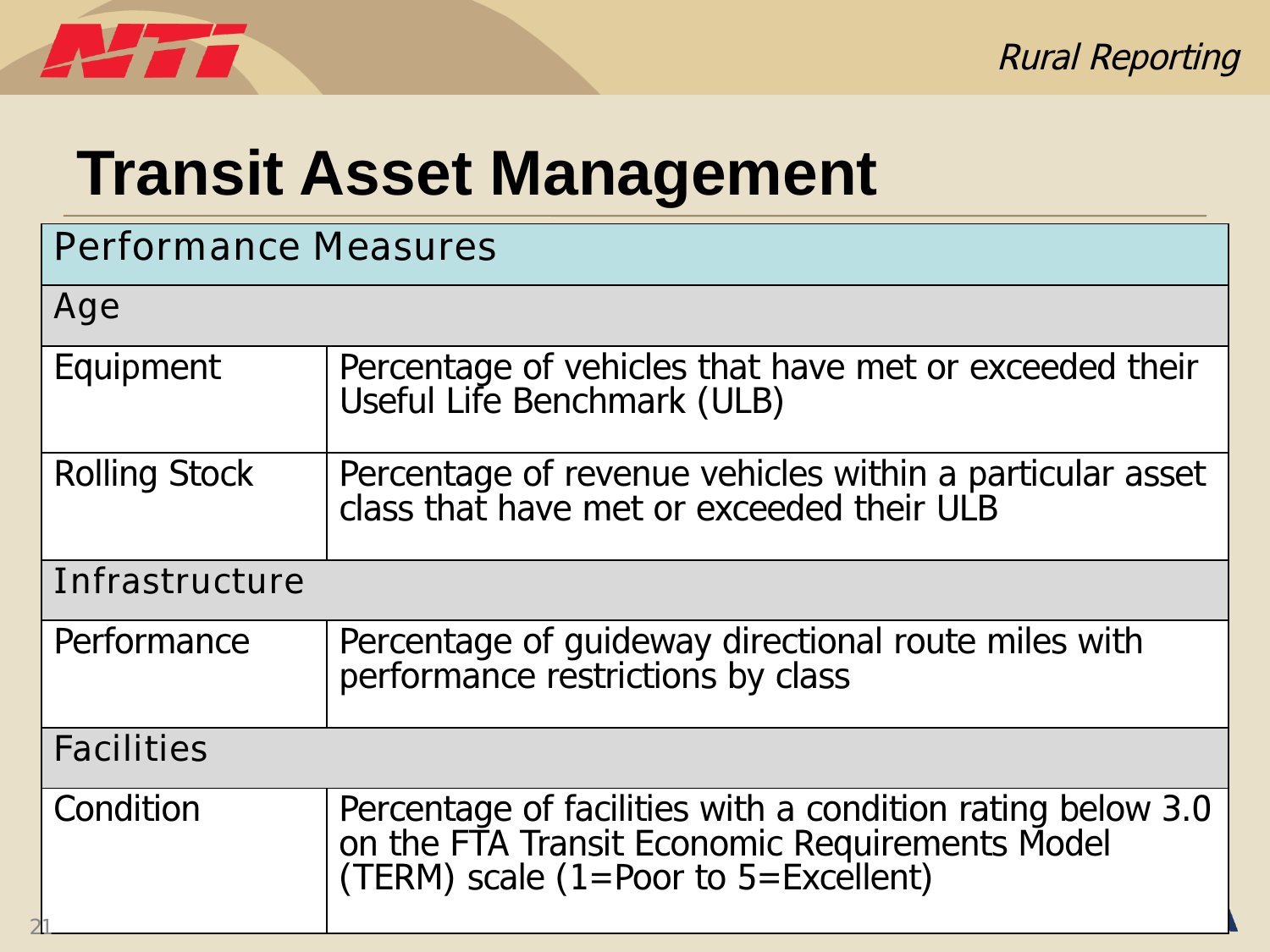

# Transit Asset Management
| Performance Measures |  |
| --- | --- |
| Age |  |
| Equipment | Percentage of vehicles that have met or exceeded their Useful Life Benchmark (ULB) |
| Rolling Stock | Percentage of revenue vehicles within a particular asset class that have met or exceeded their ULB |
| Infrastructure |  |
| Performance | Percentage of guideway directional route miles with performance restrictions by class |
| Facilities |  |
| Condition | Percentage of facilities with a condition rating below 3.0 on the FTA Transit Economic Requirements Model (TERM) scale (1=Poor to 5=Excellent) |

21